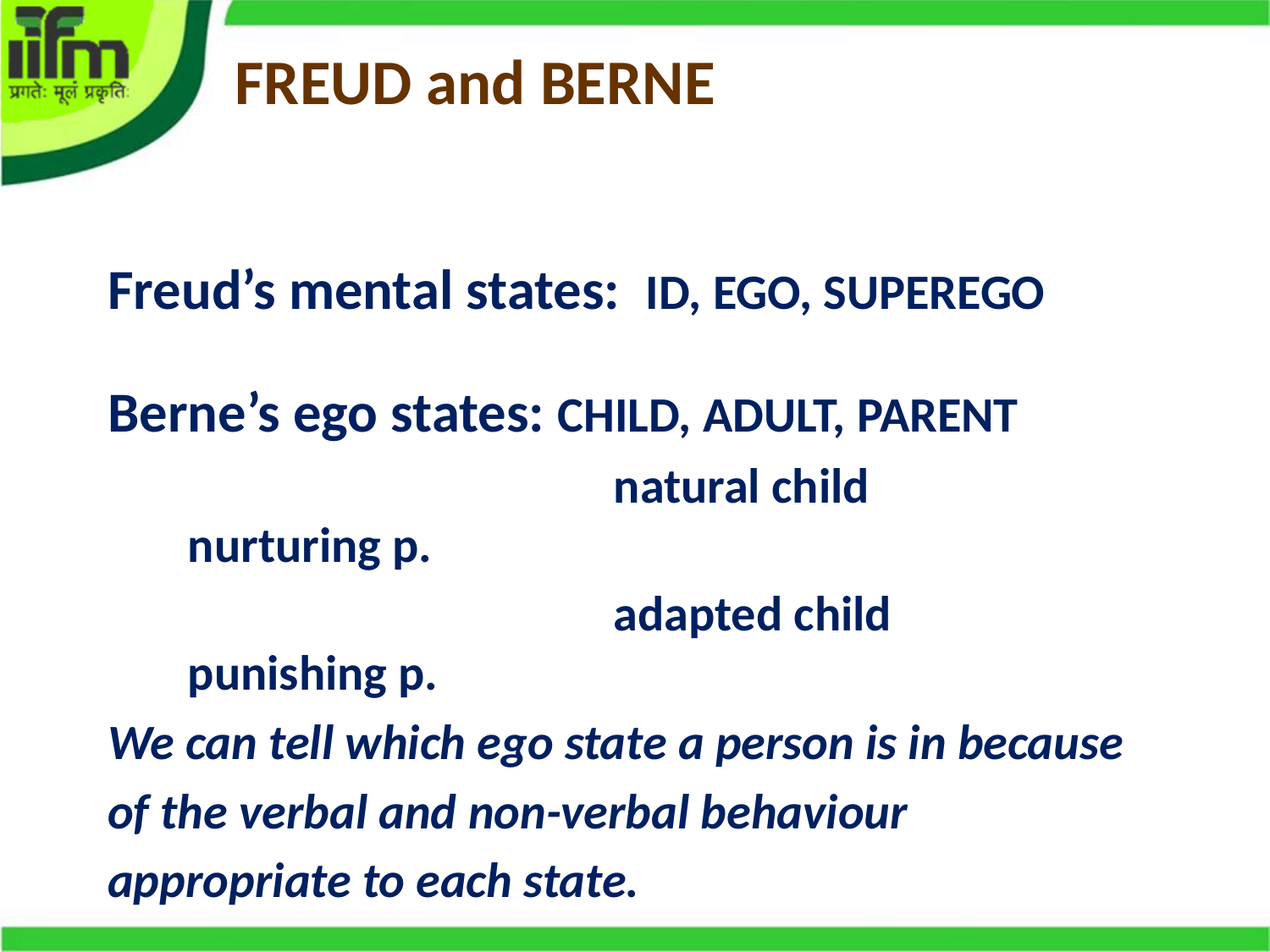

# FREUD and BERNE
Freud’s mental states:  ID, EGO, SUPEREGO

Berne’s ego states: CHILD, ADULT, PARENT
				    natural child	  nurturing p.
				    adapted child	  punishing p.
We can tell which ego state a person is in because
of the verbal and non-verbal behaviour
appropriate to each state.